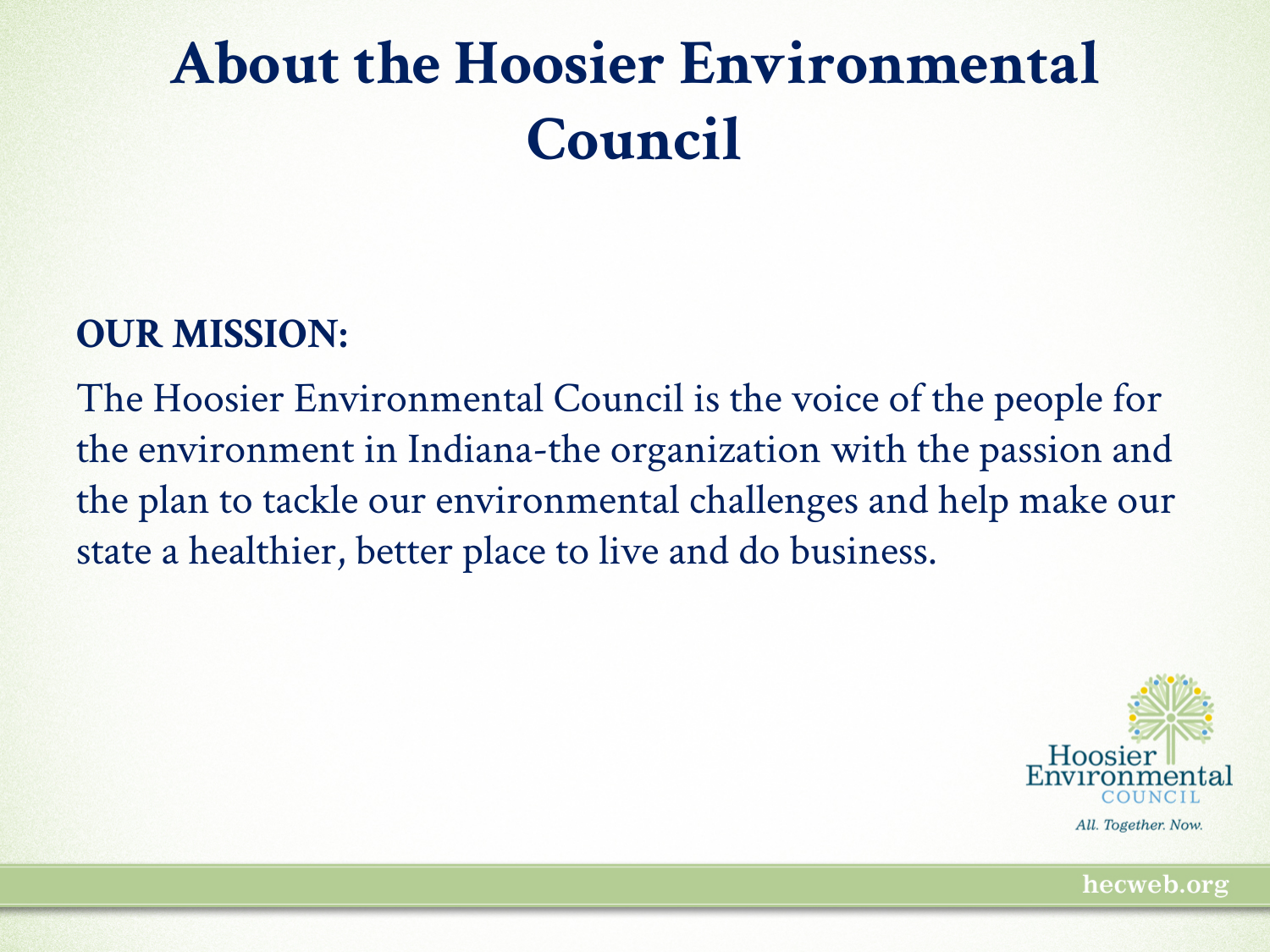

# About the Hoosier Environmental Council
OUR MISSION:
The Hoosier Environmental Council is the voice of the people for the environment in Indiana-the organization with the passion and the plan to tackle our environmental challenges and help make our state a healthier, better place to live and do business.